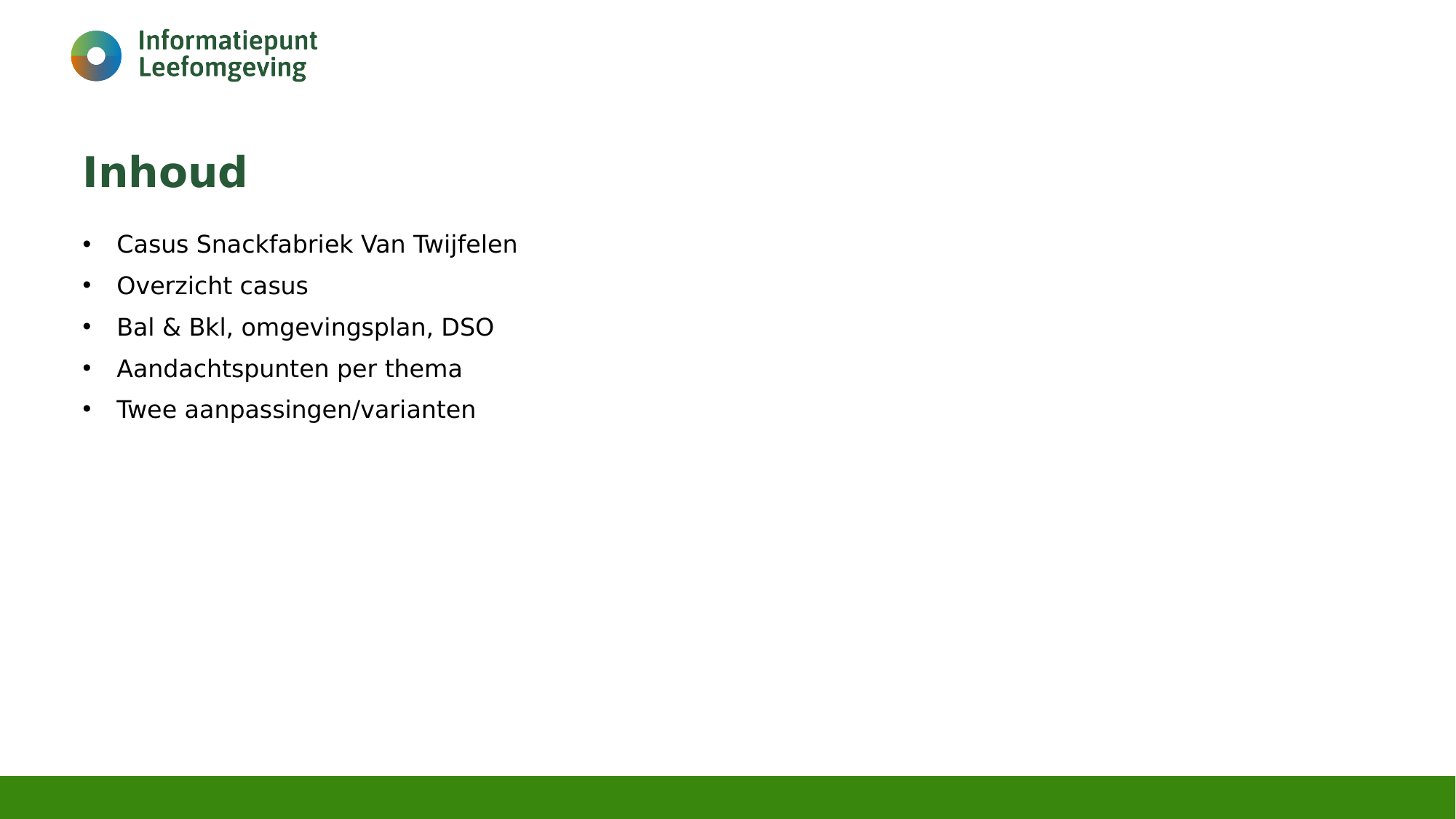

# Inhoud
Casus Snackfabriek Van Twijfelen
Overzicht casus
Bal & Bkl, omgevingsplan, DSO
Aandachtspunten per thema
Twee aanpassingen/varianten